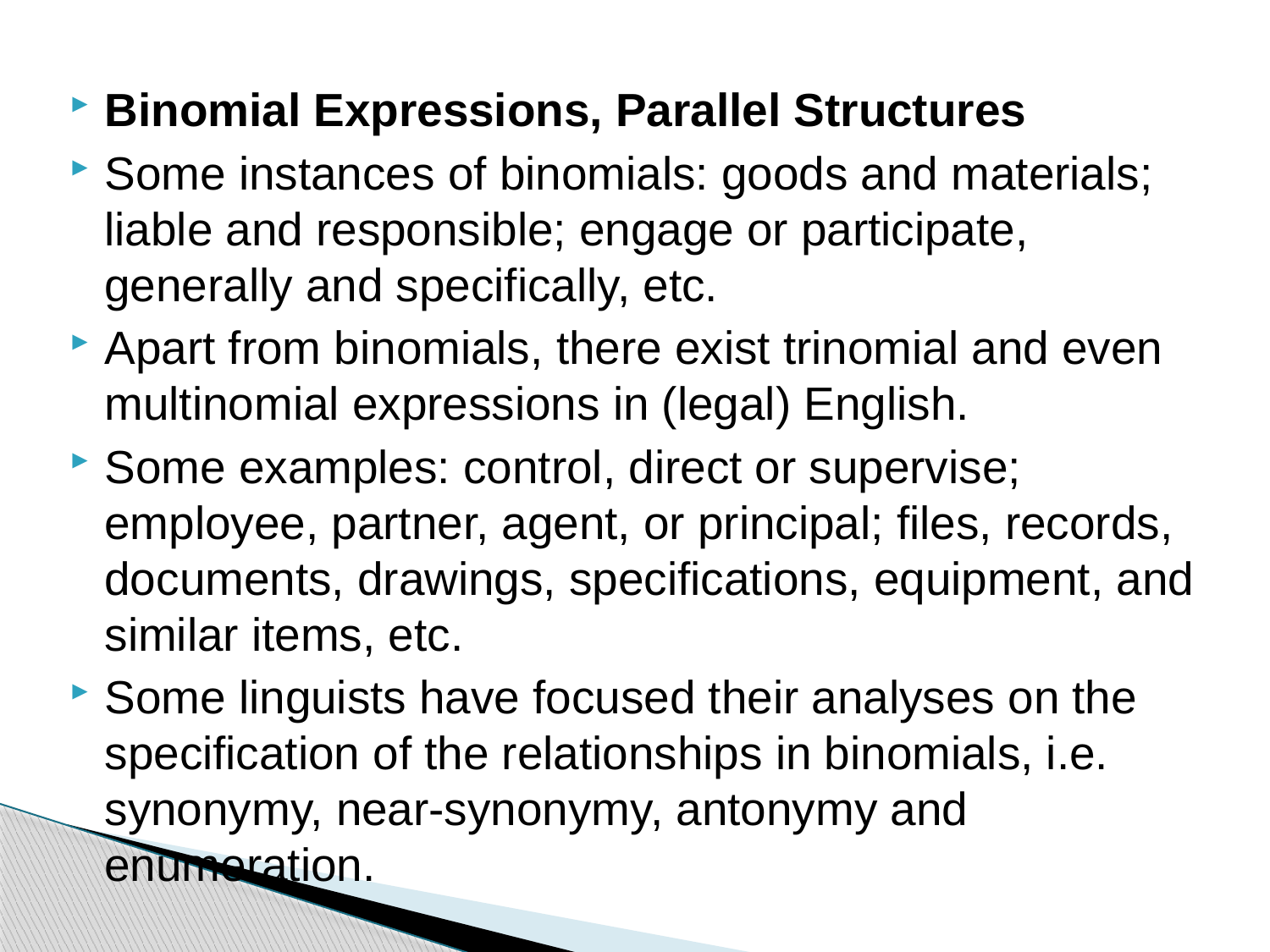

Binomial Expressions, Parallel Structures
Some instances of binomials: goods and materials; liable and responsible; engage or participate, generally and specifically, etc.
Apart from binomials, there exist trinomial and even multinomial expressions in (legal) English.
Some examples: control, direct or supervise; employee, partner, agent, or principal; files, records, documents, drawings, specifications, equipment, and similar items, etc.
Some linguists have focused their analyses on the specification of the relationships in binomials, i.e. synonymy, near-synonymy, antonymy and enumeration.